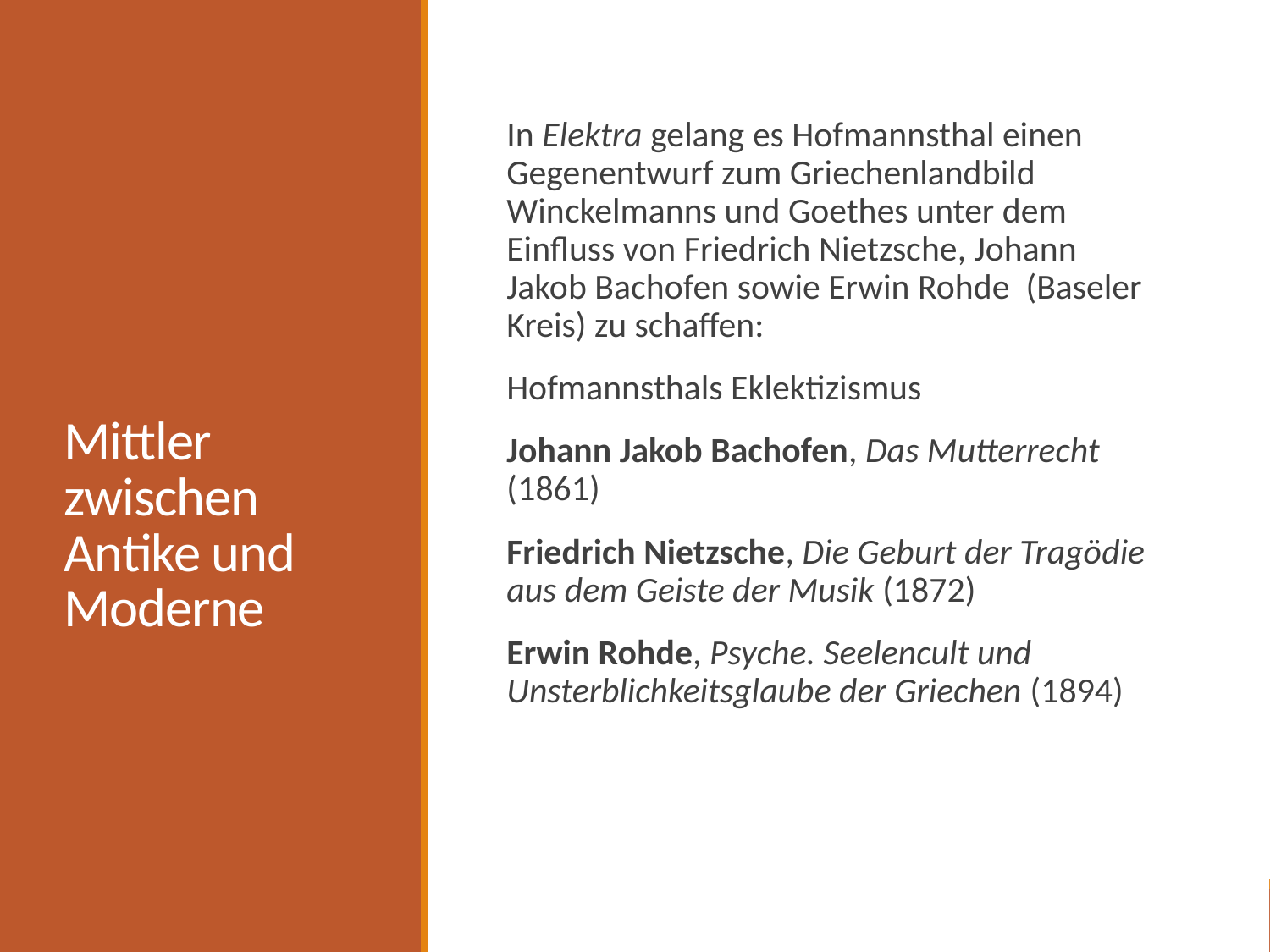

# Mittler zwischen Antike und Moderne
In Elektra gelang es Hofmannsthal einen Gegenentwurf zum Griechenlandbild Winckelmanns und Goethes unter dem Einfluss von Friedrich Nietzsche, Johann Jakob Bachofen sowie Erwin Rohde  (Baseler Kreis) zu schaffen:
Hofmannsthals Eklektizismus
Johann Jakob Bachofen, Das Mutterrecht (1861)
Friedrich Nietzsche, Die Geburt der Tragödie aus dem Geiste der Musik (1872)
Erwin Rohde, Psyche. Seelencult und Unsterblichkeitsglaube der Griechen (1894)